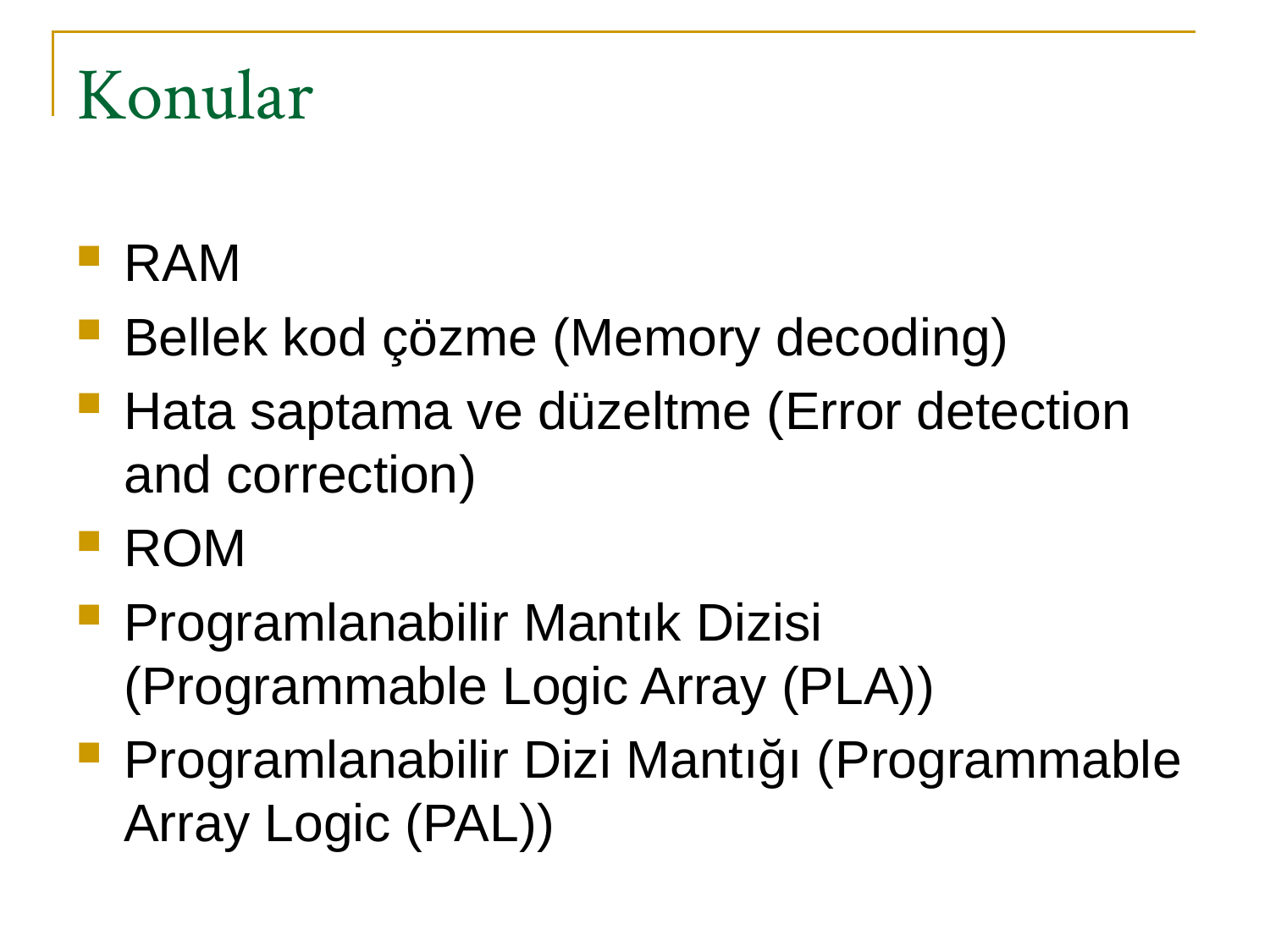

# Konular
RAM
Bellek kod çözme (Memory decoding)
Hata saptama ve düzeltme (Error detection and correction)
ROM
Programlanabilir Mantık Dizisi (Programmable Logic Array (PLA))
Programlanabilir Dizi Mantığı (Programmable Array Logic (PAL))